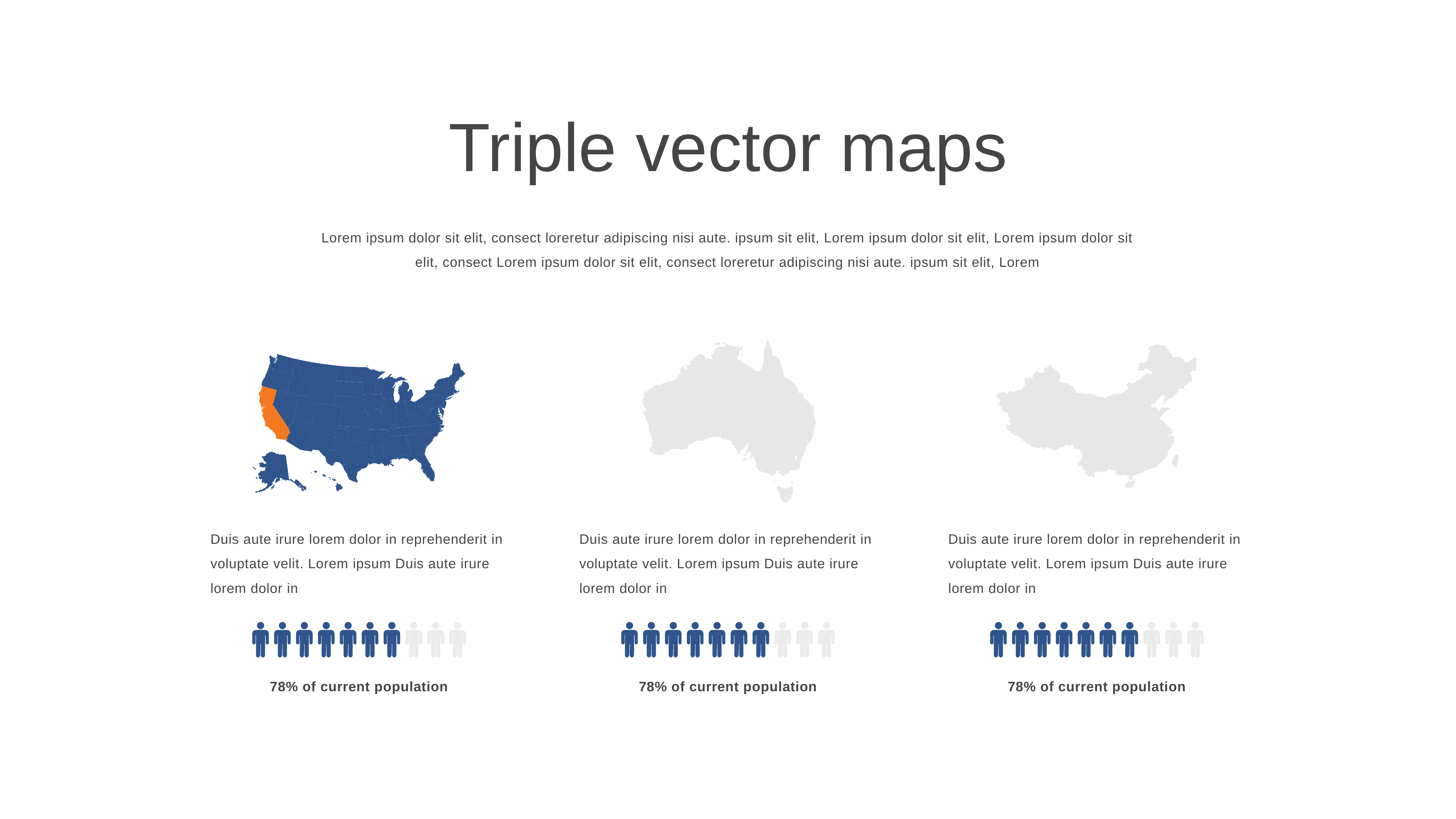

Triple vector maps
Lorem ipsum dolor sit elit, consect loreretur adipiscing nisi aute. ipsum sit elit, Lorem ipsum dolor sit elit, Lorem ipsum dolor sit elit, consect Lorem ipsum dolor sit elit, consect loreretur adipiscing nisi aute. ipsum sit elit, Lorem

Duis aute irure lorem dolor in reprehenderit in voluptate velit. Lorem ipsum Duis aute irure lorem dolor in
Duis aute irure lorem dolor in reprehenderit in voluptate velit. Lorem ipsum Duis aute irure lorem dolor in
Duis aute irure lorem dolor in reprehenderit in voluptate velit. Lorem ipsum Duis aute irure lorem dolor in

78% of current population

78% of current population

78% of current population